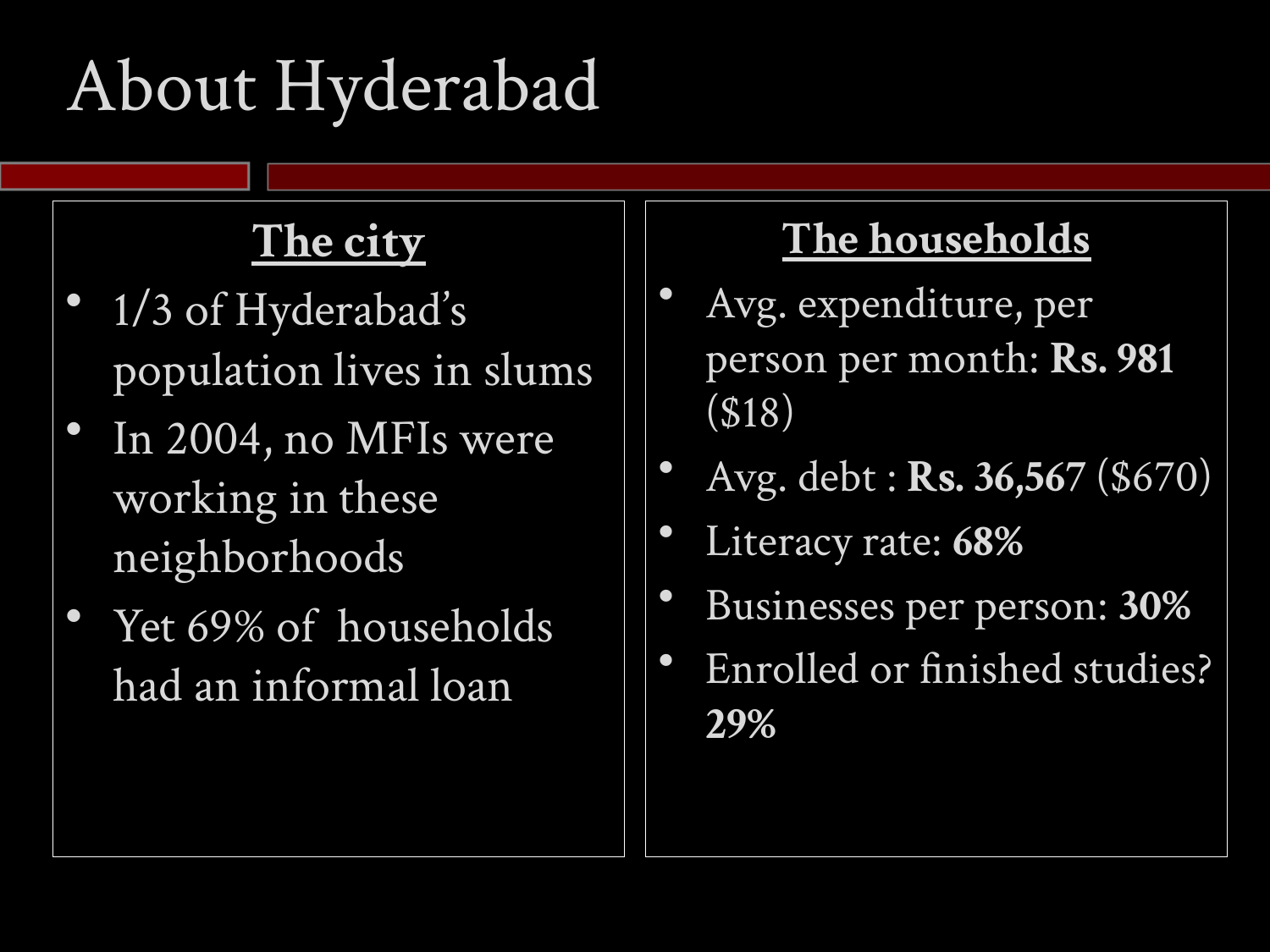

# About Hyderabad
The city
1/3 of Hyderabad’s population lives in slums
In 2004, no MFIs were working in these neighborhoods
Yet 69% of  households had an informal loan

The households
Avg. expenditure, per person per month: Rs. 981 ($18)
Avg. debt : Rs. 36,567 ($670)
Literacy rate: 68%
Businesses per person: 30%
Enrolled or finished studies? 29%